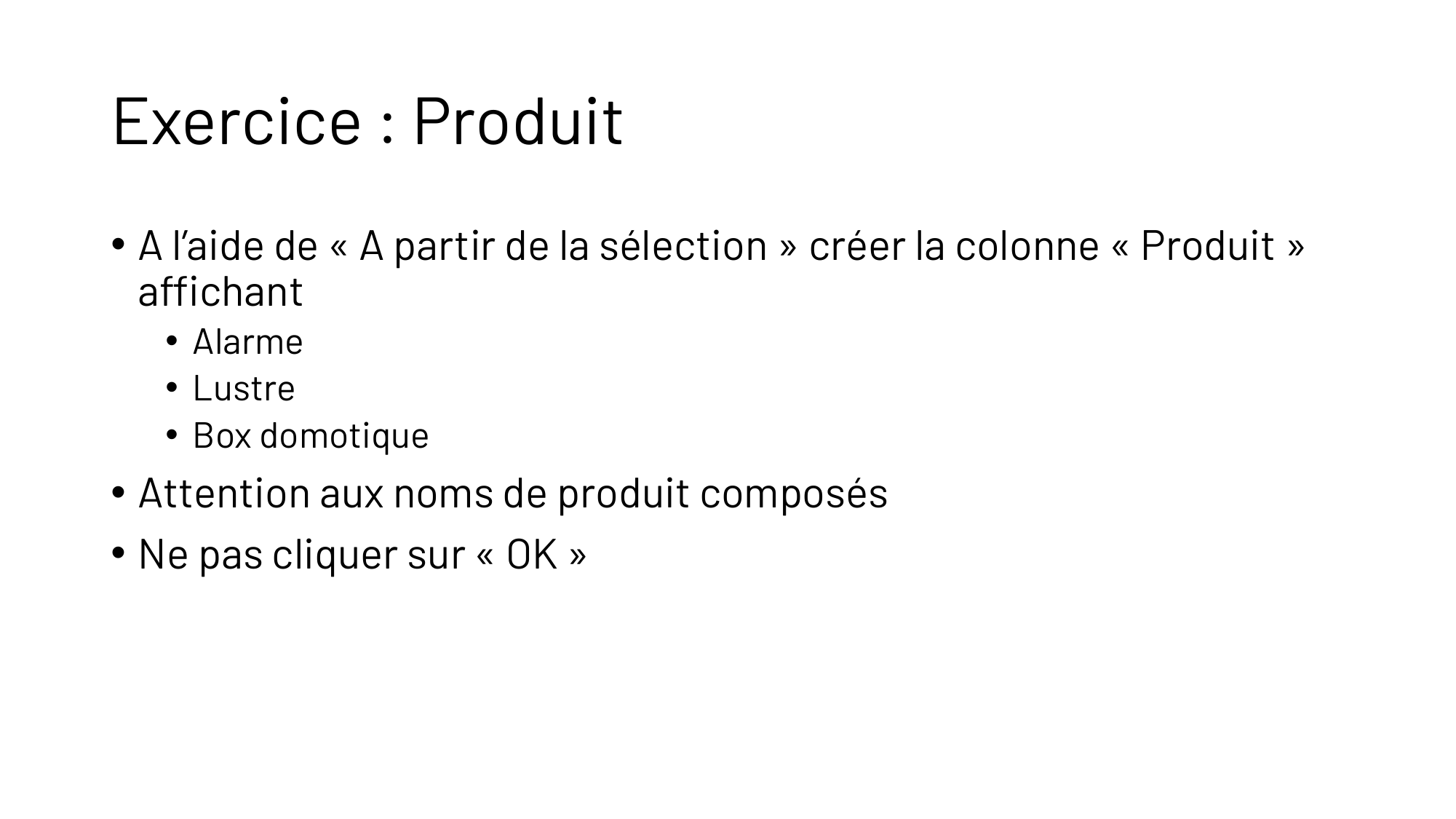

# Exercice : Produit
A l’aide de « A partir de la sélection » créer la colonne « Produit » affichant
Alarme
Lustre
Box domotique
Attention aux noms de produit composés
Ne pas cliquer sur « OK »